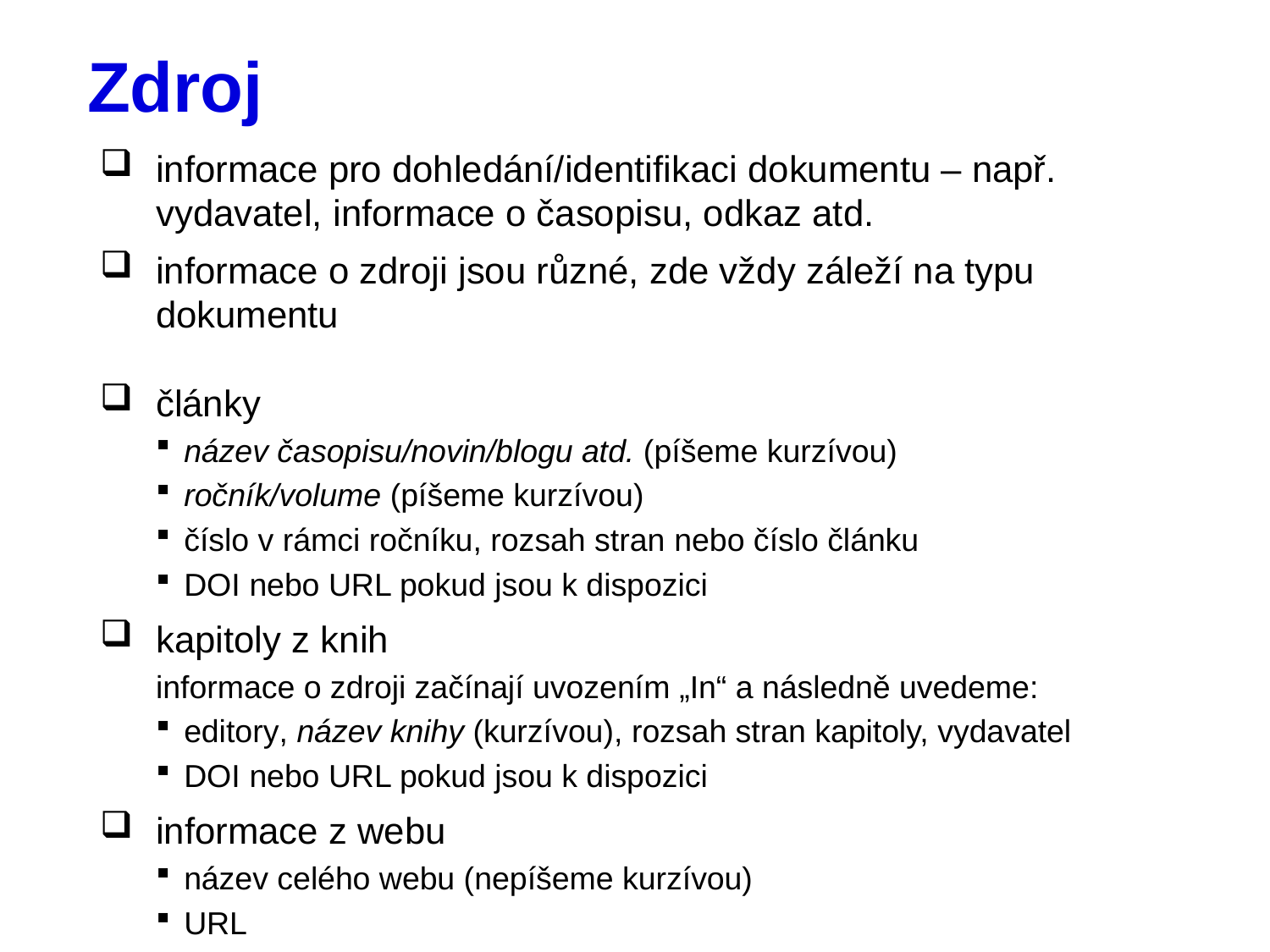

# Zdroj
informace pro dohledání/identifikaci dokumentu – např. vydavatel, informace o časopisu, odkaz atd.
informace o zdroji jsou různé, zde vždy záleží na typu dokumentu

články
název časopisu/novin/blogu atd. (píšeme kurzívou)
ročník/volume (píšeme kurzívou)
číslo v rámci ročníku, rozsah stran nebo číslo článku
DOI nebo URL pokud jsou k dispozici
kapitoly z knih
informace o zdroji začínají uvozením „In“ a následně uvedeme:
editory, název knihy (kurzívou), rozsah stran kapitoly, vydavatel
DOI nebo URL pokud jsou k dispozici
informace z webu
název celého webu (nepíšeme kurzívou)
URL